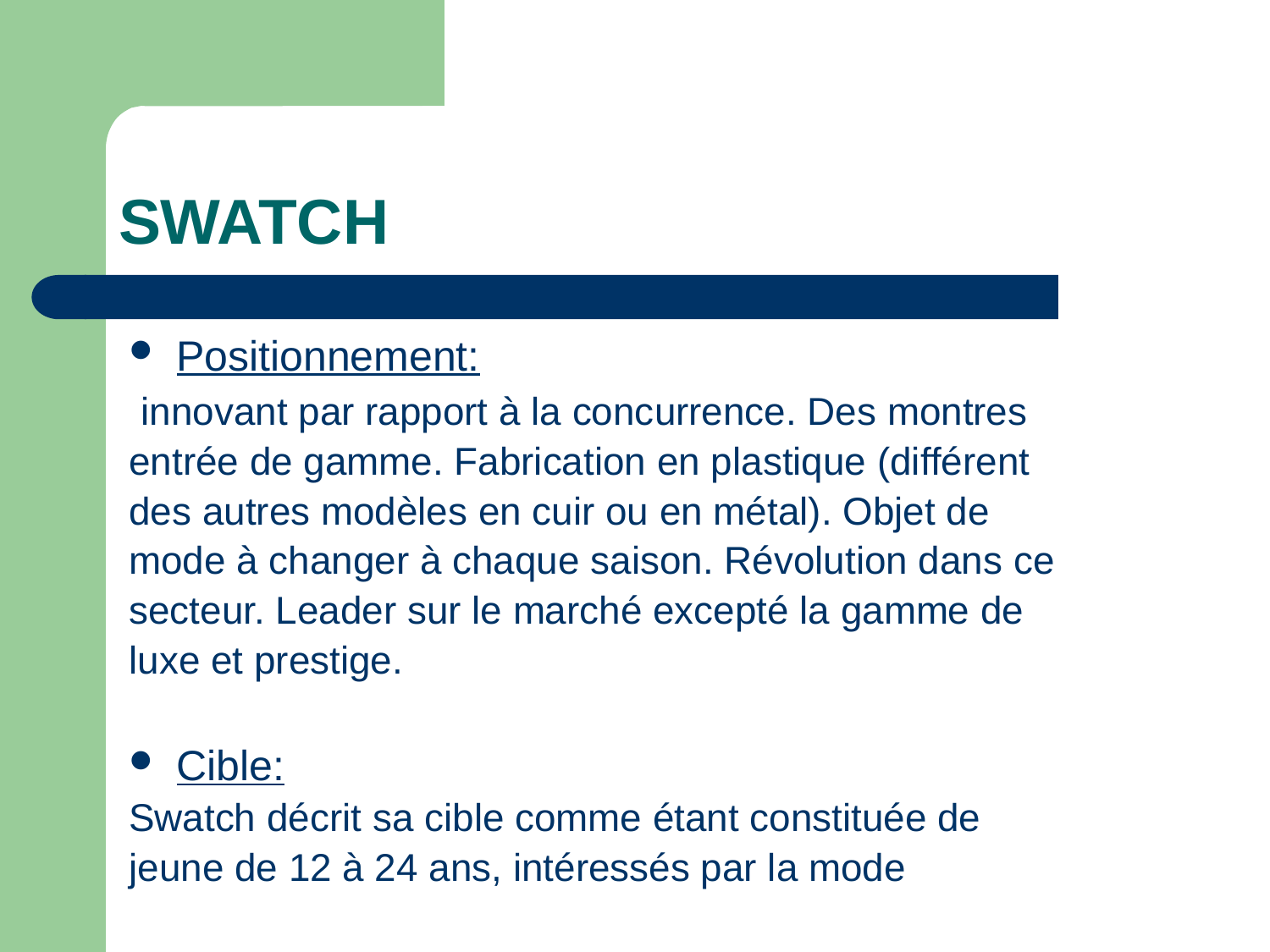

# SWATCH
Positionnement:
 innovant par rapport à la concurrence. Des montres
entrée de gamme. Fabrication en plastique (différent
des autres modèles en cuir ou en métal). Objet de
mode à changer à chaque saison. Révolution dans ce
secteur. Leader sur le marché excepté la gamme de
luxe et prestige.

Cible:
Swatch décrit sa cible comme étant constituée de
jeune de 12 à 24 ans, intéressés par la mode